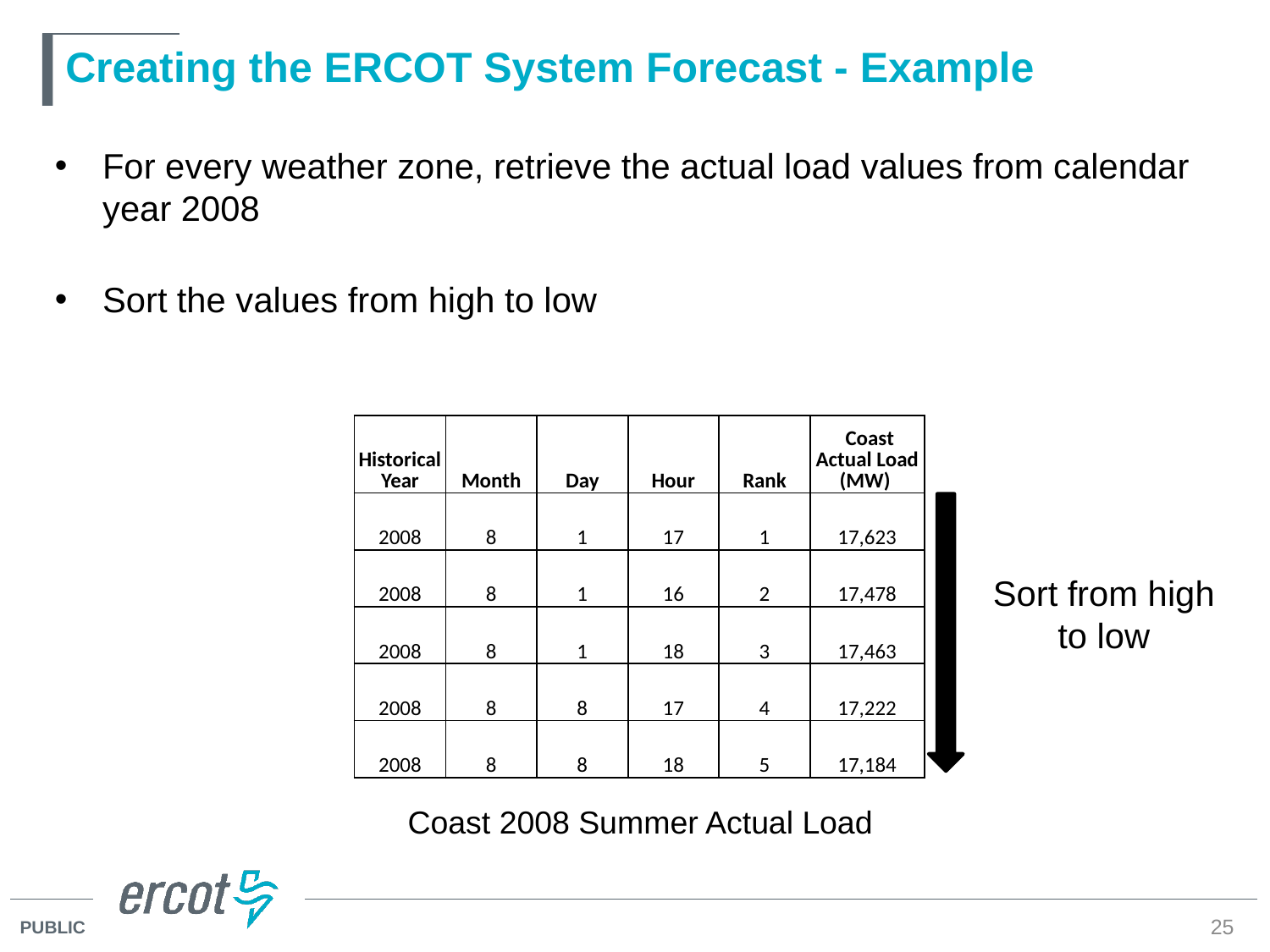

# Creating the ERCOT System Forecast - Example
For every weather zone, retrieve the actual load values from calendar year 2008
Sort the values from high to low

| Historical Year | Month | Day | Hour | Rank | Coast Actual Load (MW) |
| --- | --- | --- | --- | --- | --- |
| 2008 | 8 | 1 | 17 | 1 | 17,623 |
| 2008 | 8 | 1 | 16 | 2 | 17,478 |
| 2008 | 8 | 1 | 18 | 3 | 17,463 |
| 2008 | 8 | 8 | 17 | 4 | 17,222 |
| 2008 | 8 | 8 | 18 | 5 | 17,184 |

Sort from high to low
Coast 2008 Summer Actual Load
25